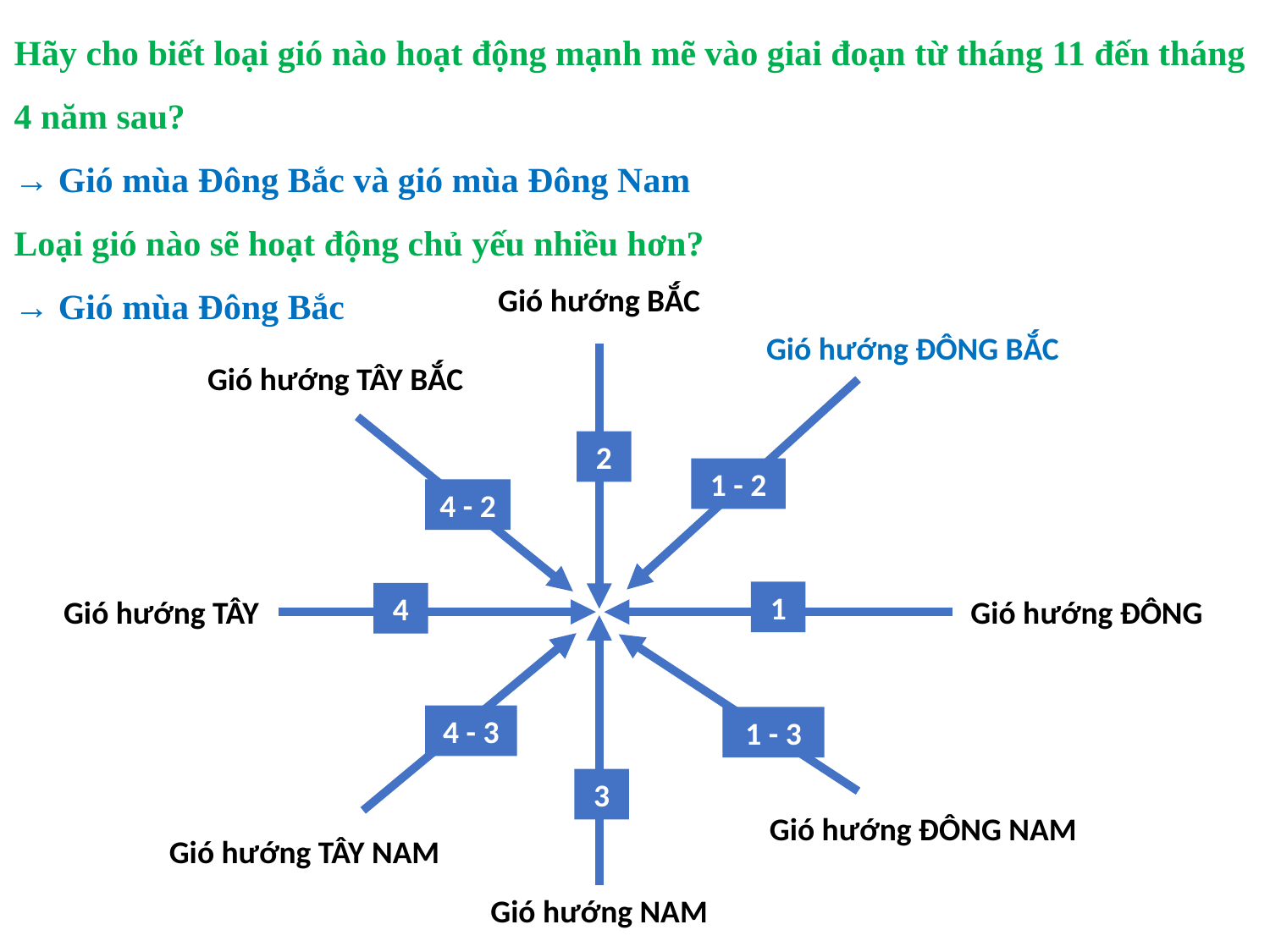

Hãy cho biết loại gió nào hoạt động mạnh mẽ vào giai đoạn từ tháng 11 đến tháng 4 năm sau?
→ Gió mùa Đông Bắc và gió mùa Đông Nam
Loại gió nào sẽ hoạt động chủ yếu nhiều hơn?
→ Gió mùa Đông Bắc
Gió hướng BẮC
Gió hướng ĐÔNG BẮC
Gió hướng TÂY BẮC
2
1 - 2
4 - 2
1
4
Gió hướng TÂY
Gió hướng ĐÔNG
4 - 3
1 - 3
3
Gió hướng ĐÔNG NAM
Gió hướng TÂY NAM
Gió hướng NAM